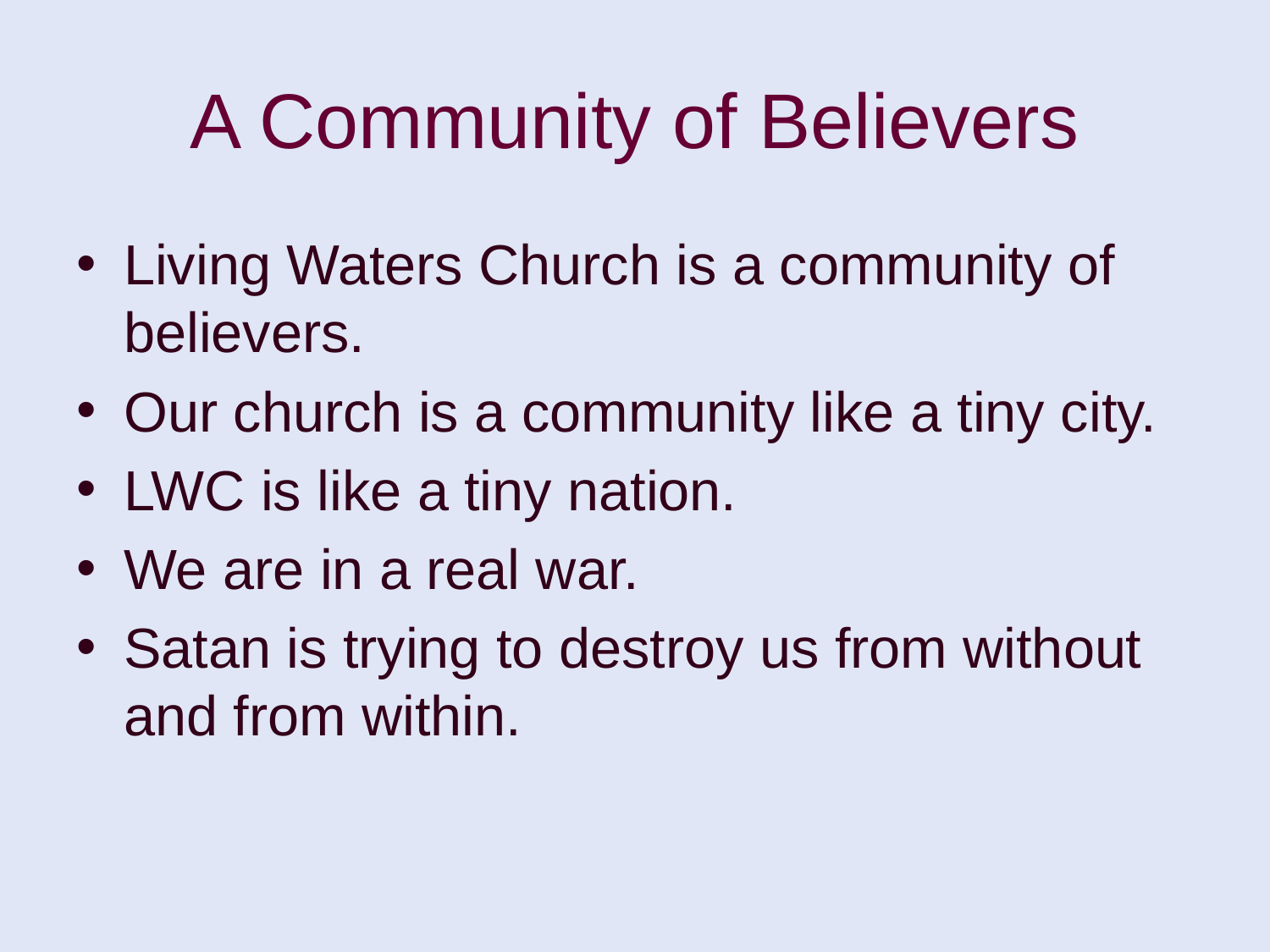

# A Community of Believers
Living Waters Church is a community of believers.
Our church is a community like a tiny city.
LWC is like a tiny nation.
We are in a real war.
Satan is trying to destroy us from without and from within.